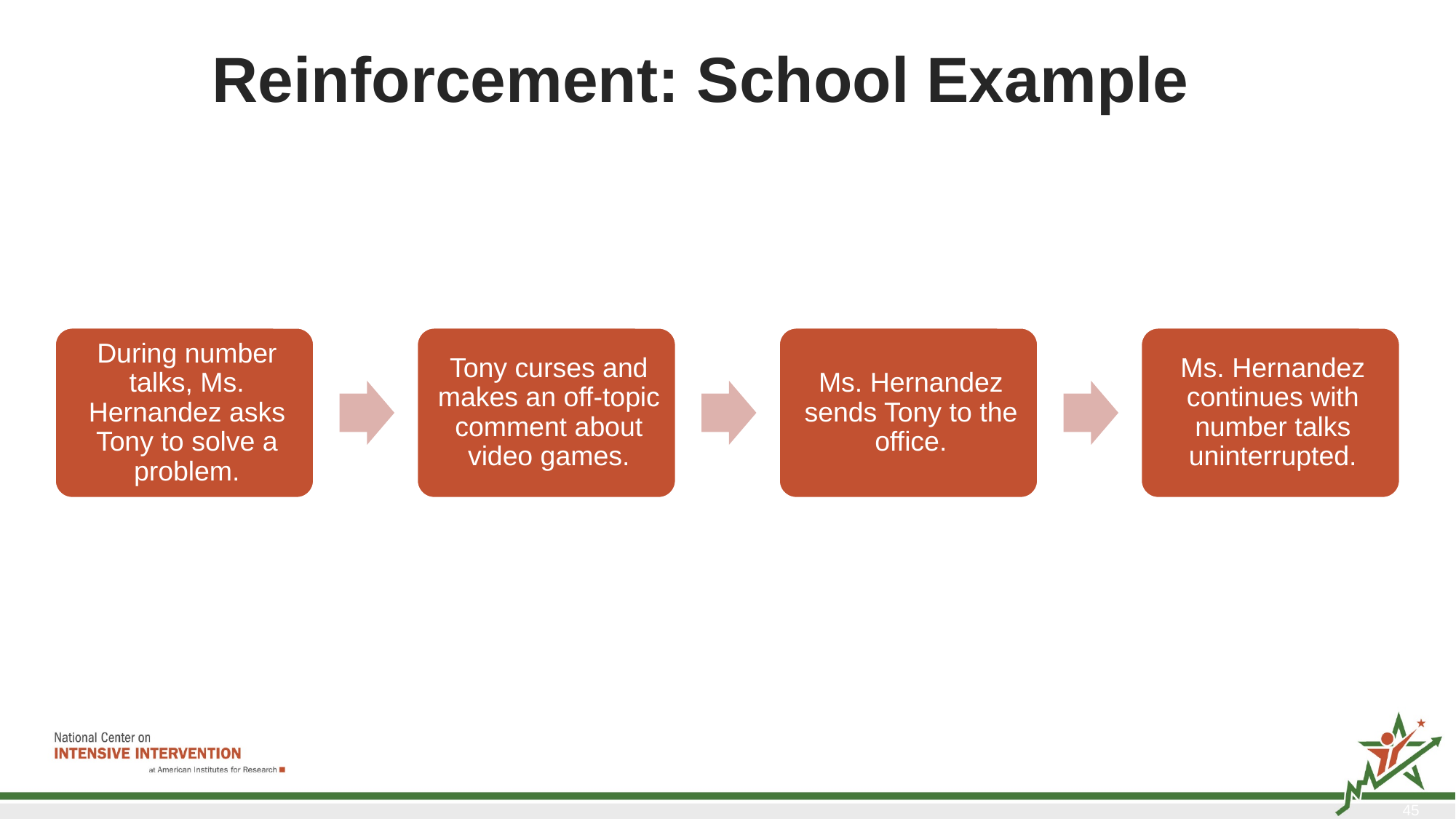

# Reinforcement: School Example 1
During number talks, Ms. Hernandez asks Tony to solve a problem.

Tony curses and makes an off-topic comment about video games.

Ms. Hernandez sends Tony to the office.

Ms. Hernandez continues with number talks uninterrupted.
45